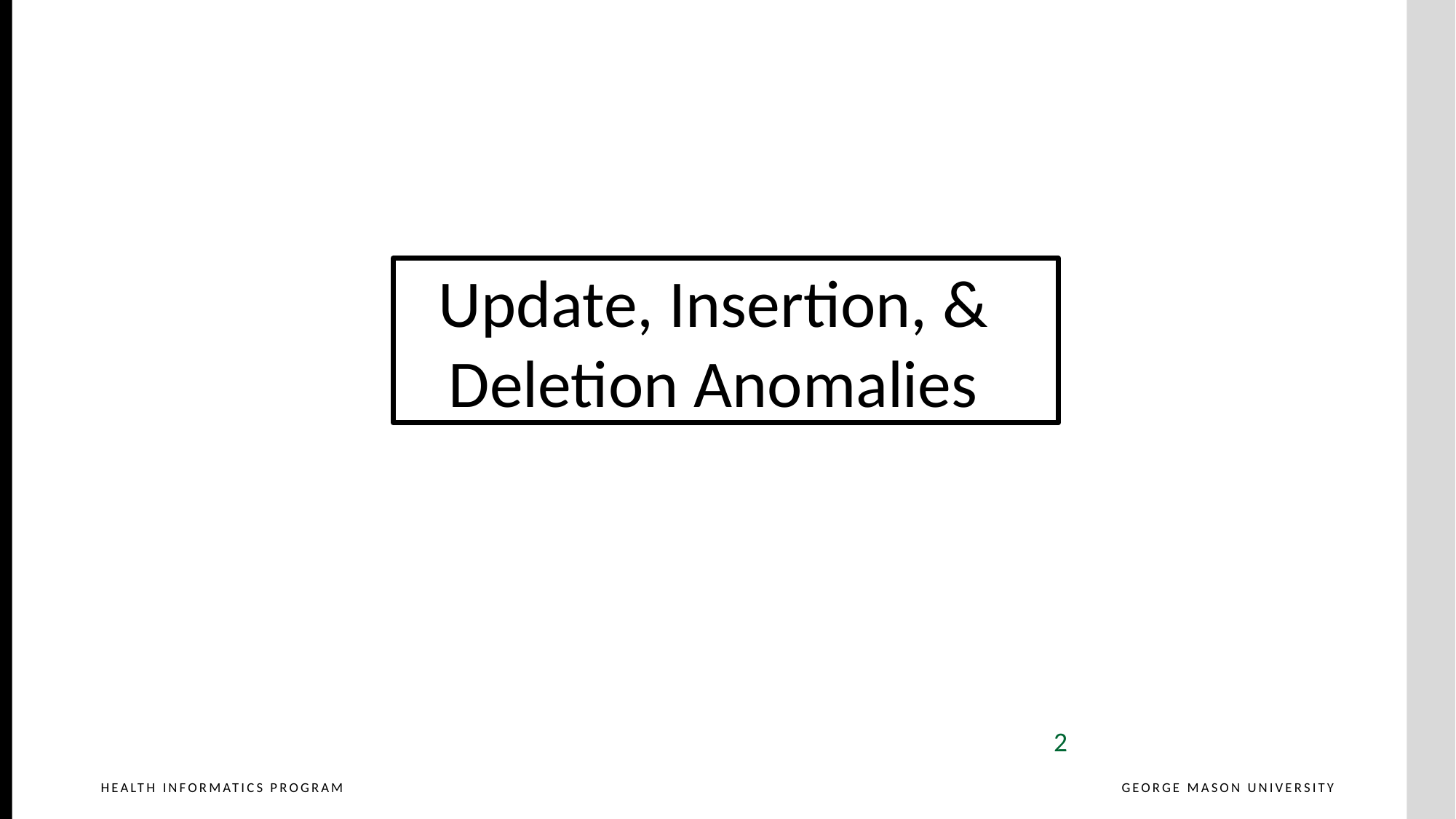

# Goal
Update, Insertion, & Deletion Anomalies

2